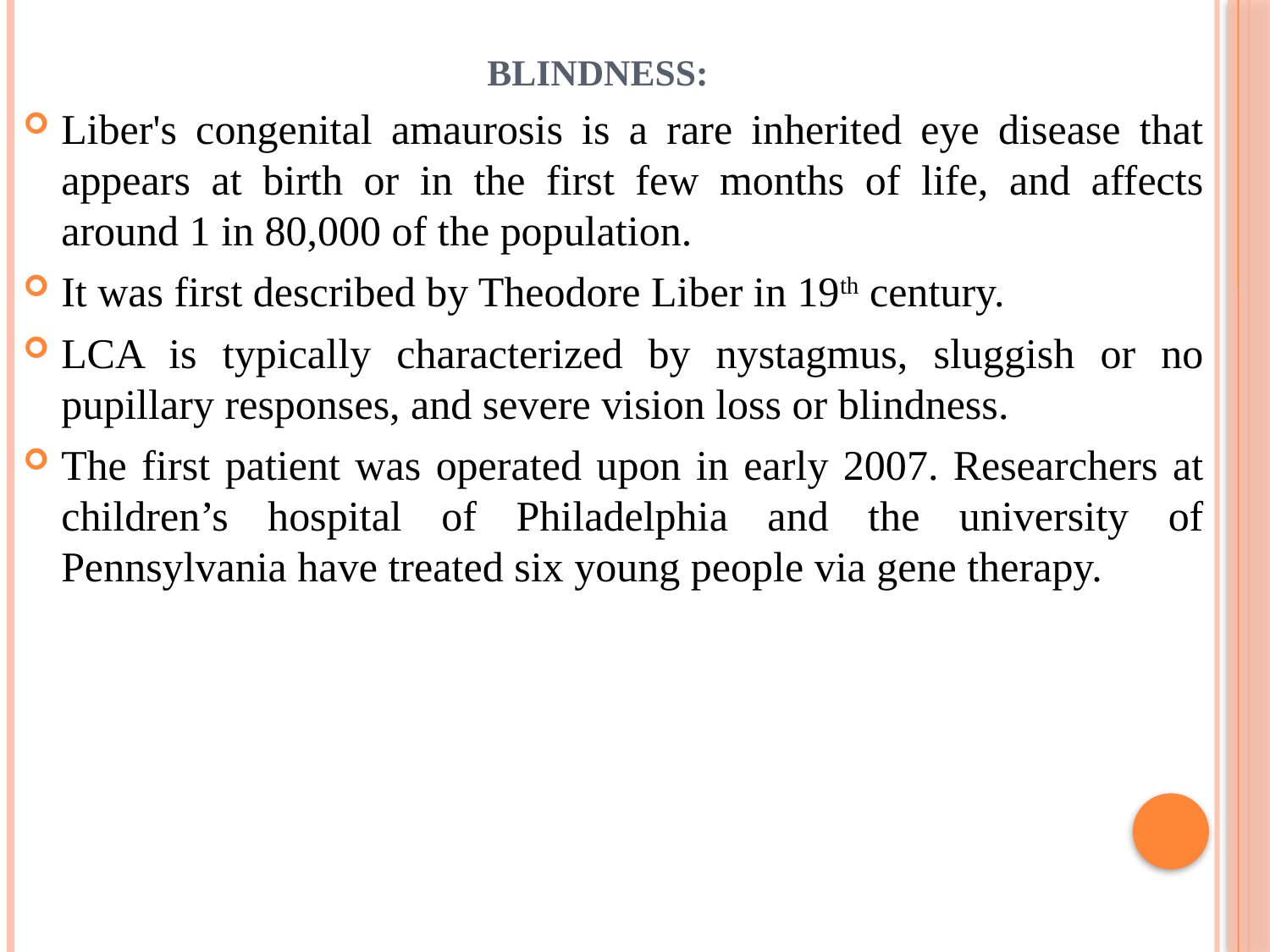

# Blindness:
Liber's congenital amaurosis is a rare inherited eye disease that appears at birth or in the first few months of life, and affects around 1 in 80,000 of the population.
It was first described by Theodore Liber in 19th century.
LCA is typically characterized by nystagmus, sluggish or no pupillary responses, and severe vision loss or blindness.
The first patient was operated upon in early 2007. Researchers at children’s hospital of Philadelphia and the university of Pennsylvania have treated six young people via gene therapy.